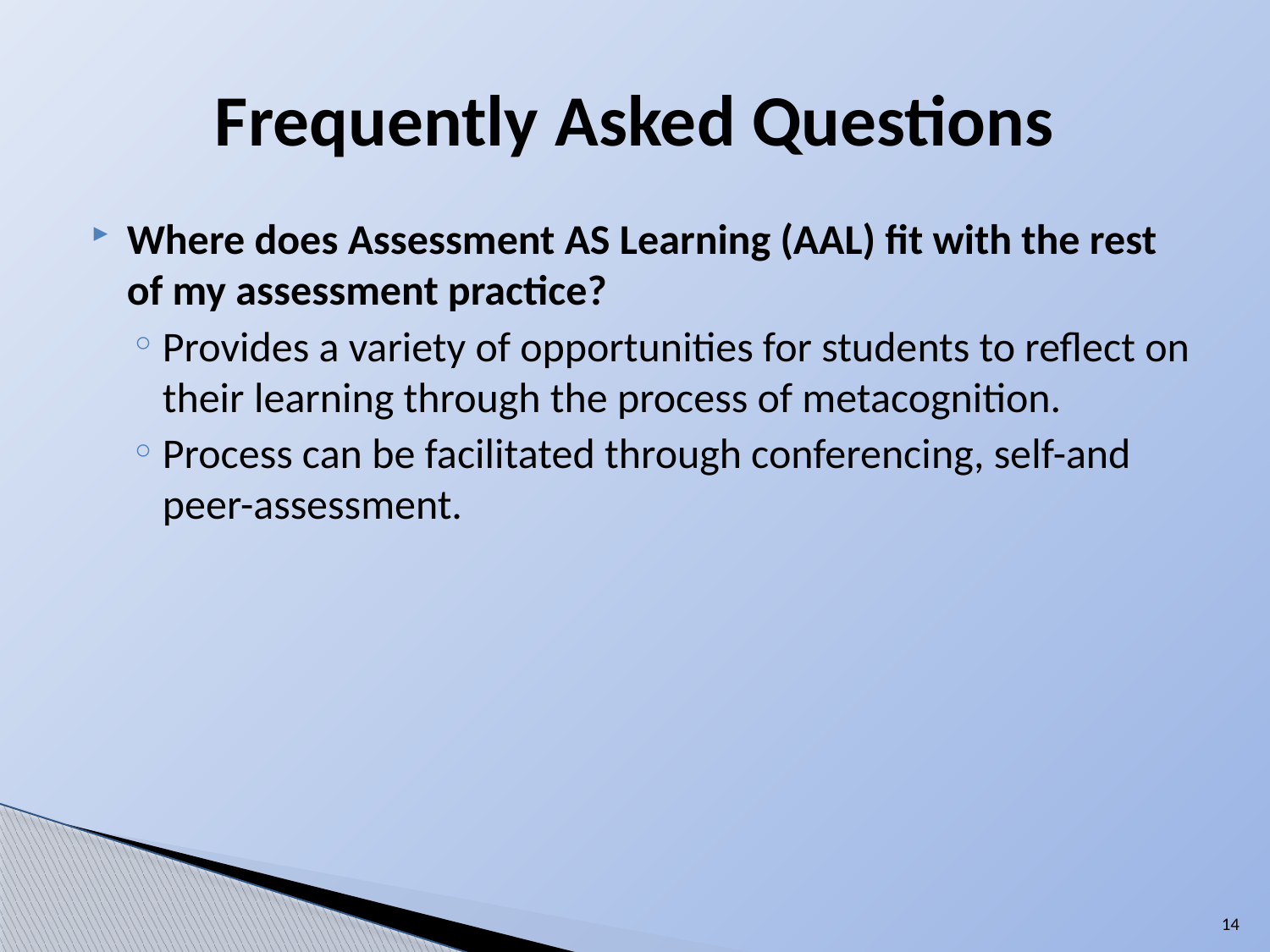

# Frequently Asked Questions
Where does Assessment AS Learning (AAL) fit with the rest of my assessment practice?
Provides a variety of opportunities for students to reflect on their learning through the process of metacognition.
Process can be facilitated through conferencing, self-and peer-assessment.
14